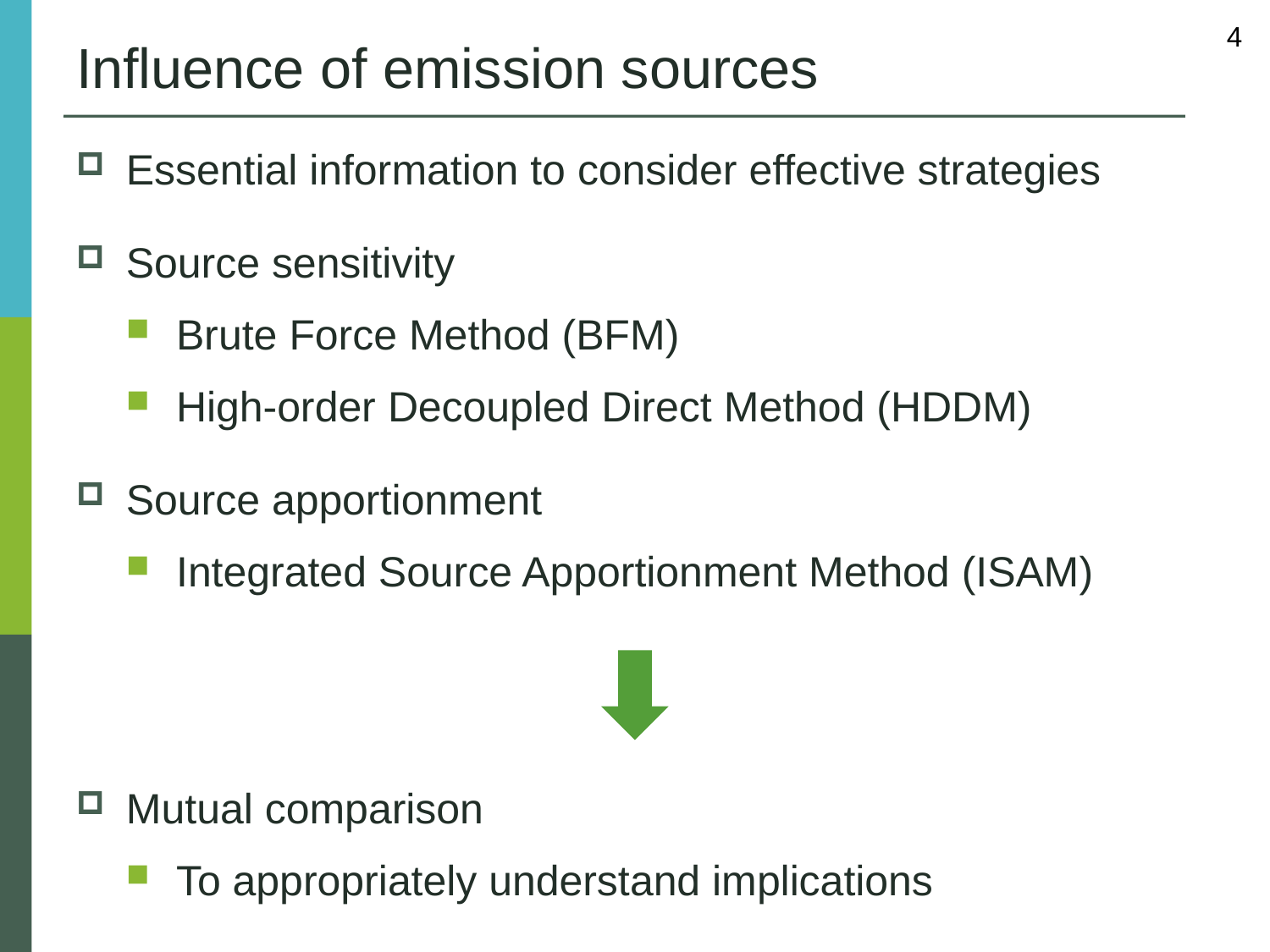

4
# Influence of emission sources
Essential information to consider effective strategies
Source sensitivity
Brute Force Method (BFM)
High-order Decoupled Direct Method (HDDM)
Source apportionment
Integrated Source Apportionment Method (ISAM)

Mutual comparison
To appropriately understand implications